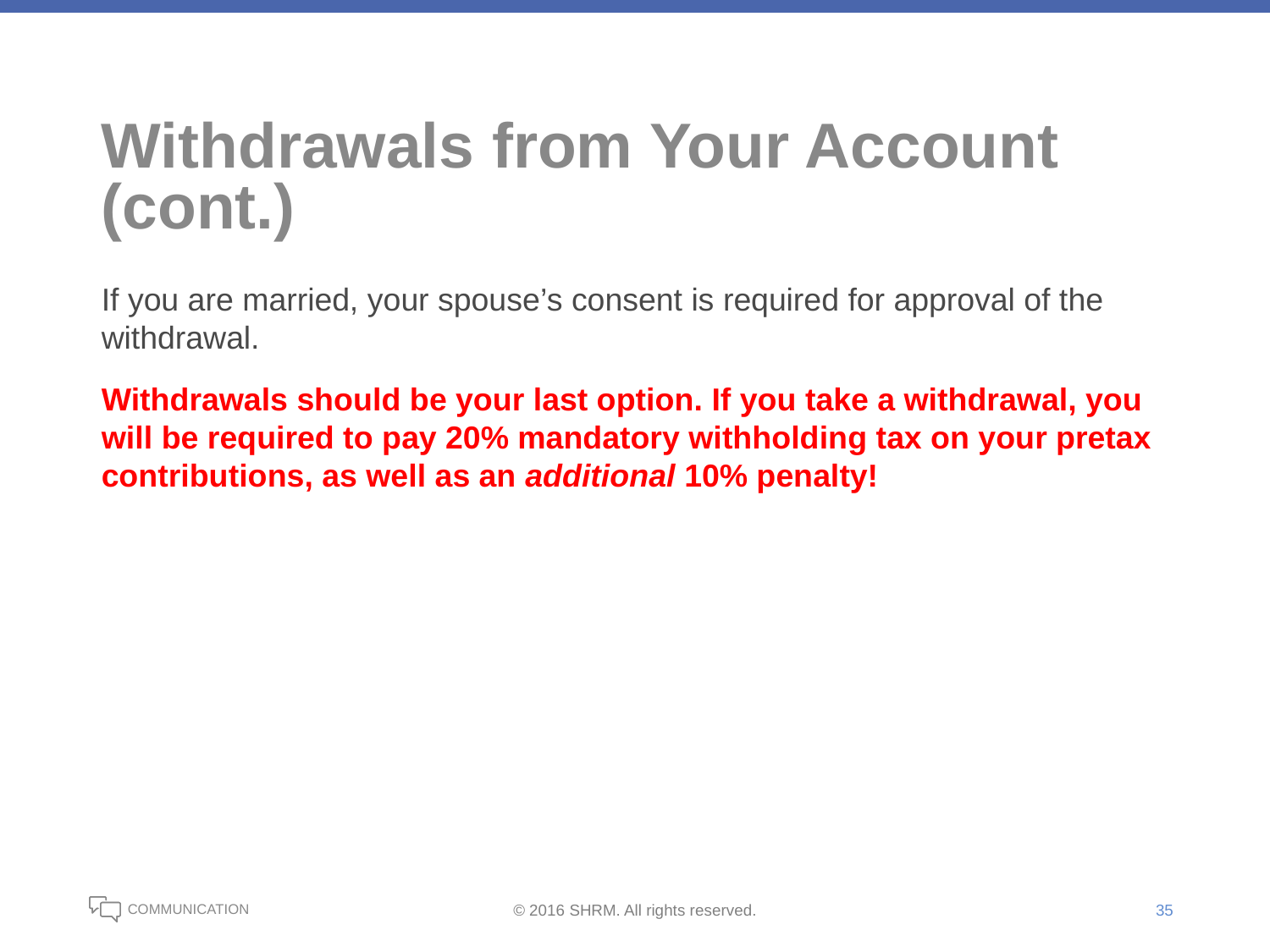

# Withdrawals from Your Account (cont.)
If you are married, your spouse’s consent is required for approval of the withdrawal.
Withdrawals should be your last option. If you take a withdrawal, you will be required to pay 20% mandatory withholding tax on your pretax contributions, as well as an additional 10% penalty!

35